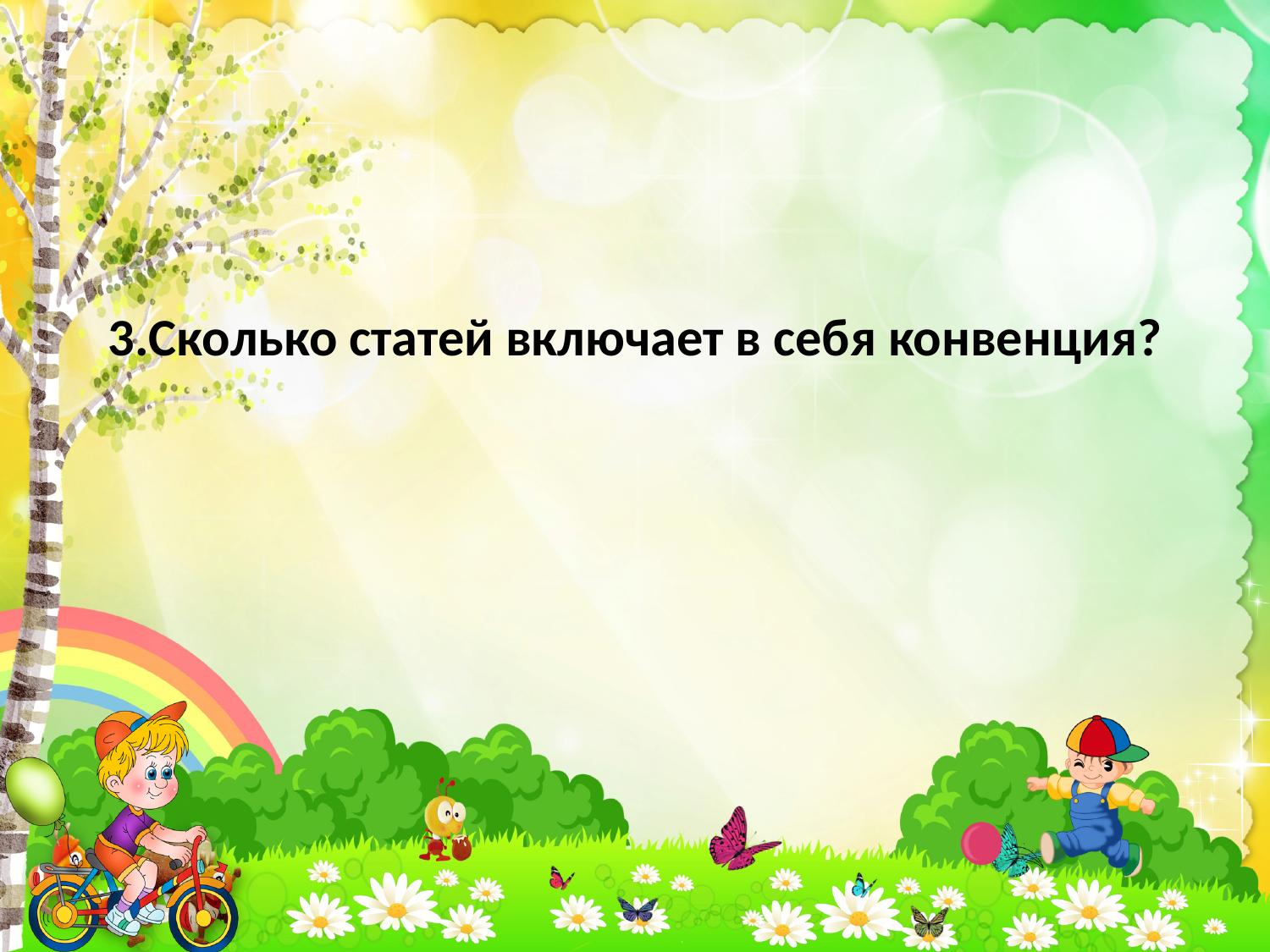

# 3.Сколько статей включает в себя конвенция?